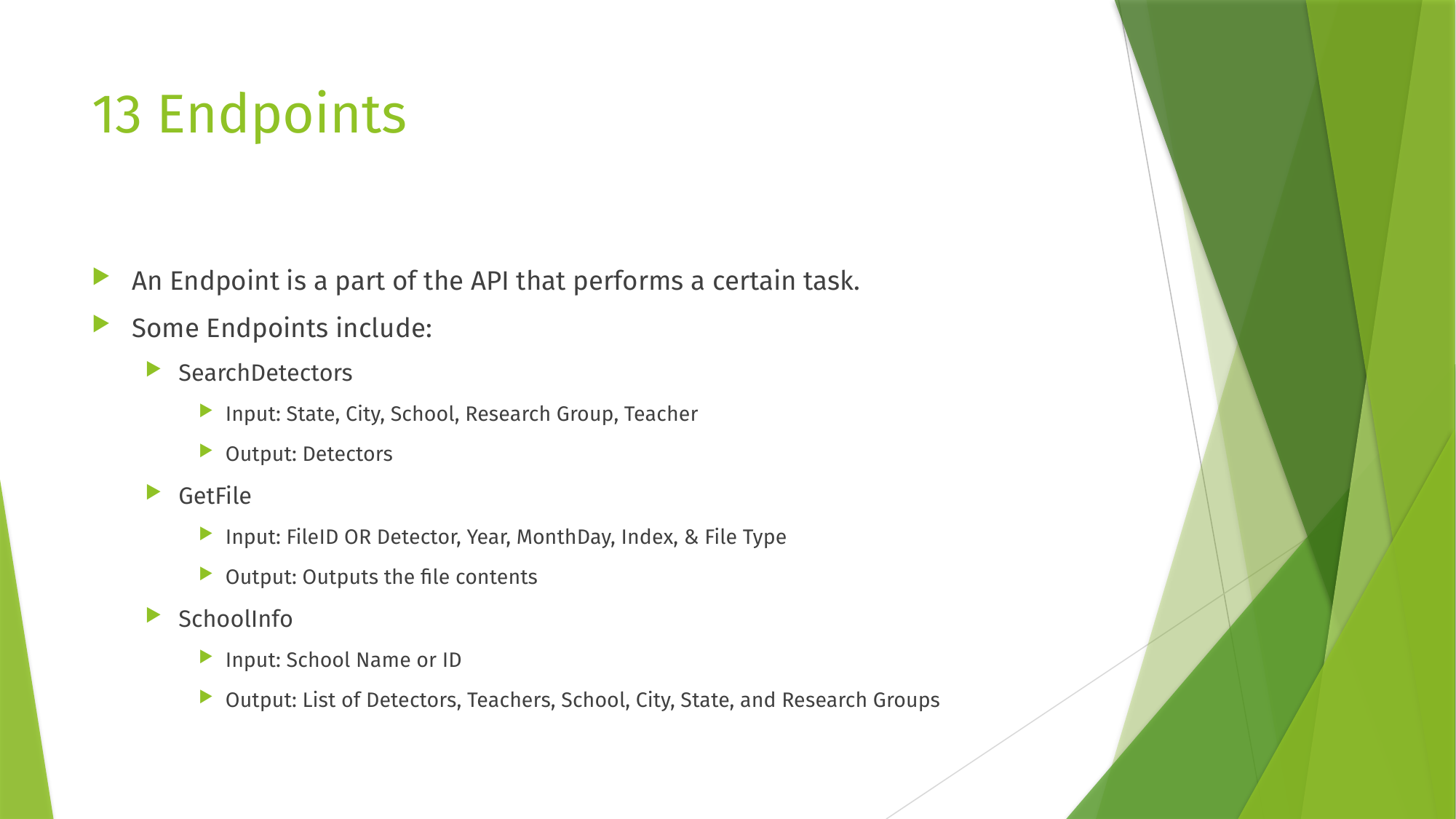

# 13 Endpoints
An Endpoint is a part of the API that performs a certain task.
Some Endpoints include:
SearchDetectors
Input: State, City, School, Research Group, Teacher
Output: Detectors
GetFile
Input: FileID OR Detector, Year, MonthDay, Index, & File Type
Output: Outputs the file contents
SchoolInfo
Input: School Name or ID
Output: List of Detectors, Teachers, School, City, State, and Research Groups